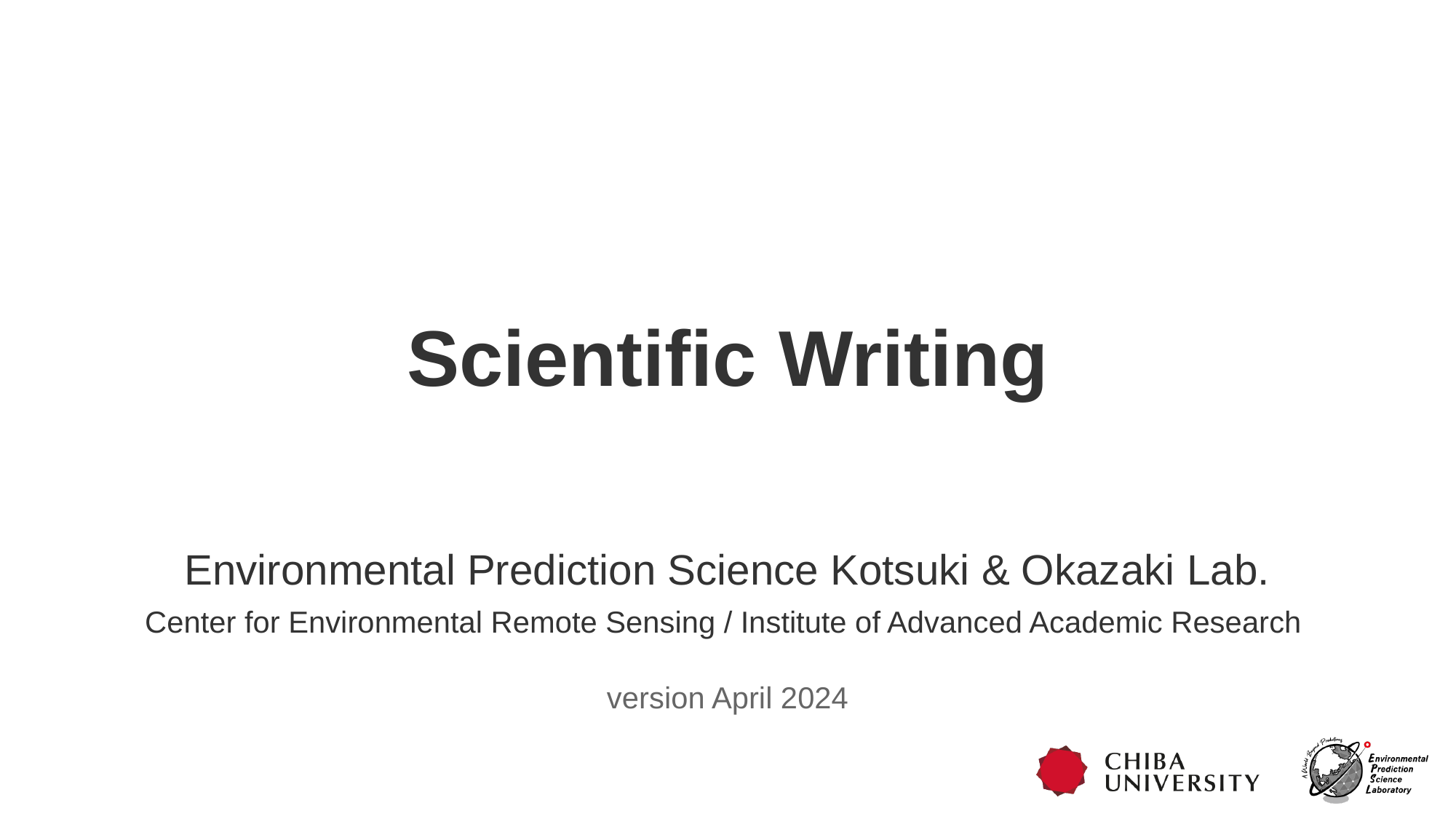

# Scientific Writing
Environmental Prediction Science Kotsuki & Okazaki Lab.
Center for Environmental Remote Sensing / Institute of Advanced Academic Research
version April 2024